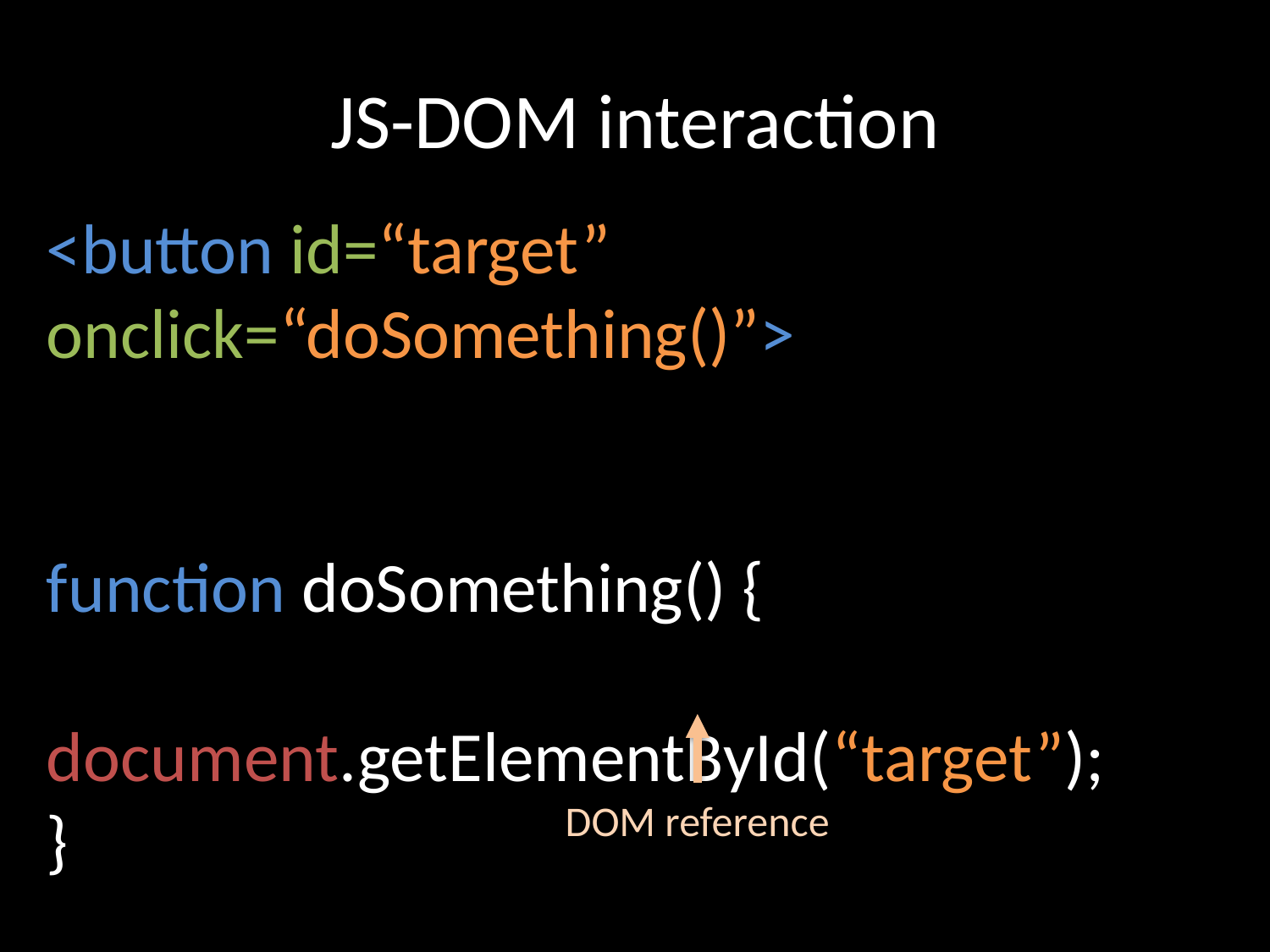

# JS-DOM interaction
<button id=“target” onclick=“doSomething()”>

function doSomething() {
	document.getElementById(“target”);
}
DOM reference